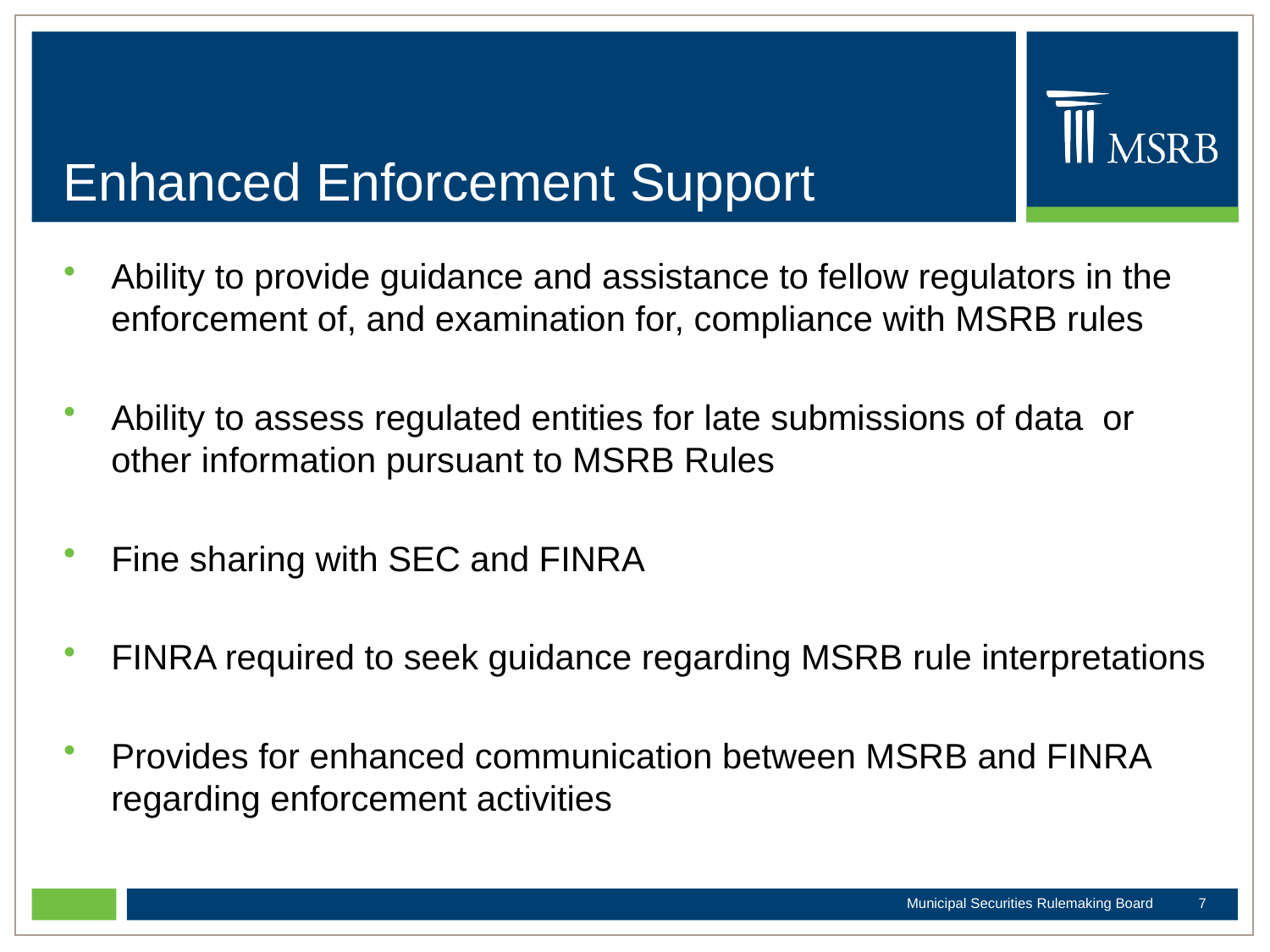

# Enhanced Enforcement Support
Ability to provide guidance and assistance to fellow regulators in the enforcement of, and examination for, compliance with MSRB rules

Ability to assess regulated entities for late submissions of data  or other information pursuant to MSRB Rules

Fine sharing with SEC and FINRA

FINRA required to seek guidance regarding MSRB rule interpretations

Provides for enhanced communication between MSRB and FINRA regarding enforcement activities

Municipal Securities Rulemaking Board
7